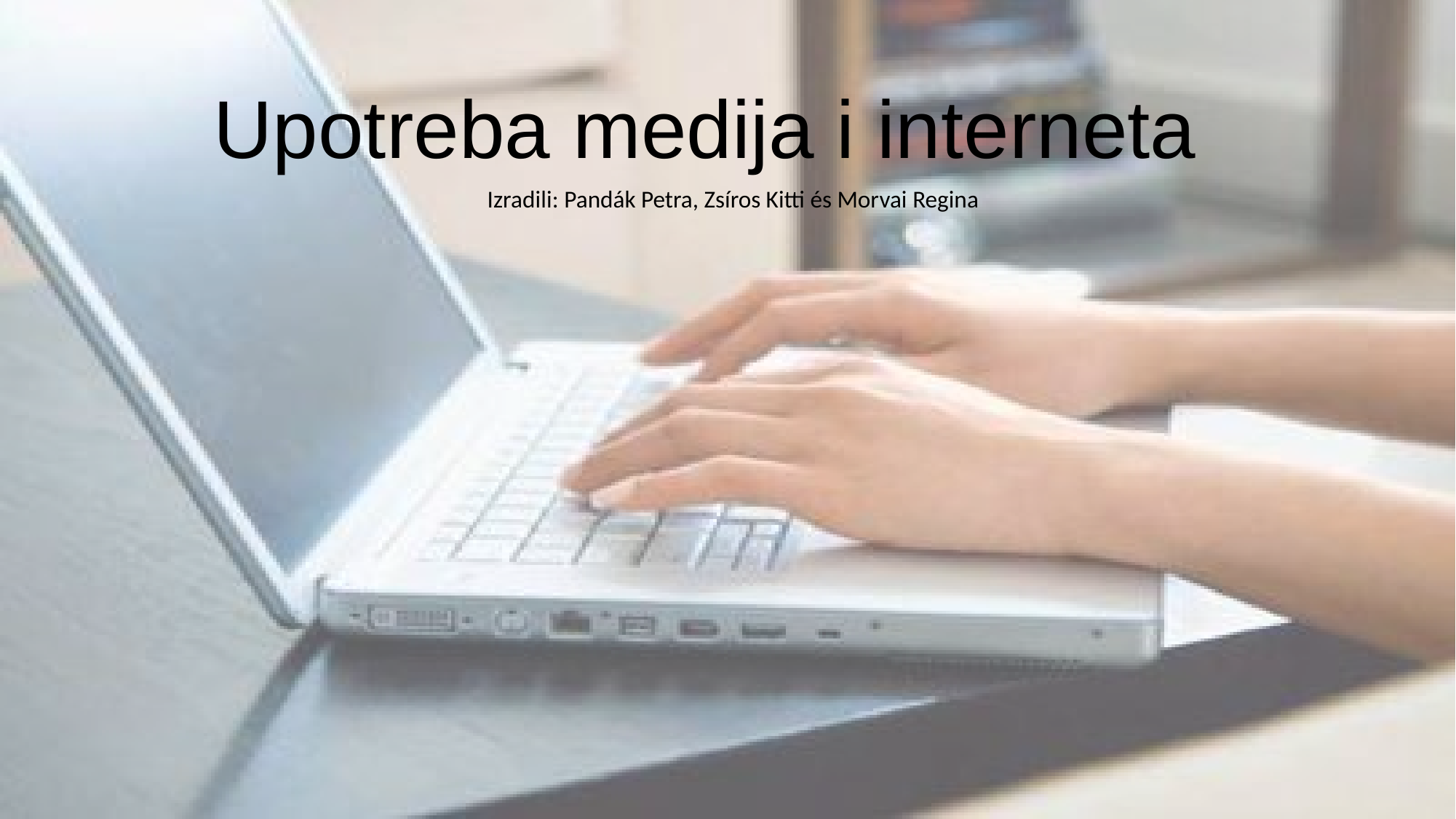

# Upotreba medija i interneta
Izradili: Pandák Petra, Zsíros Kitti és Morvai Regina